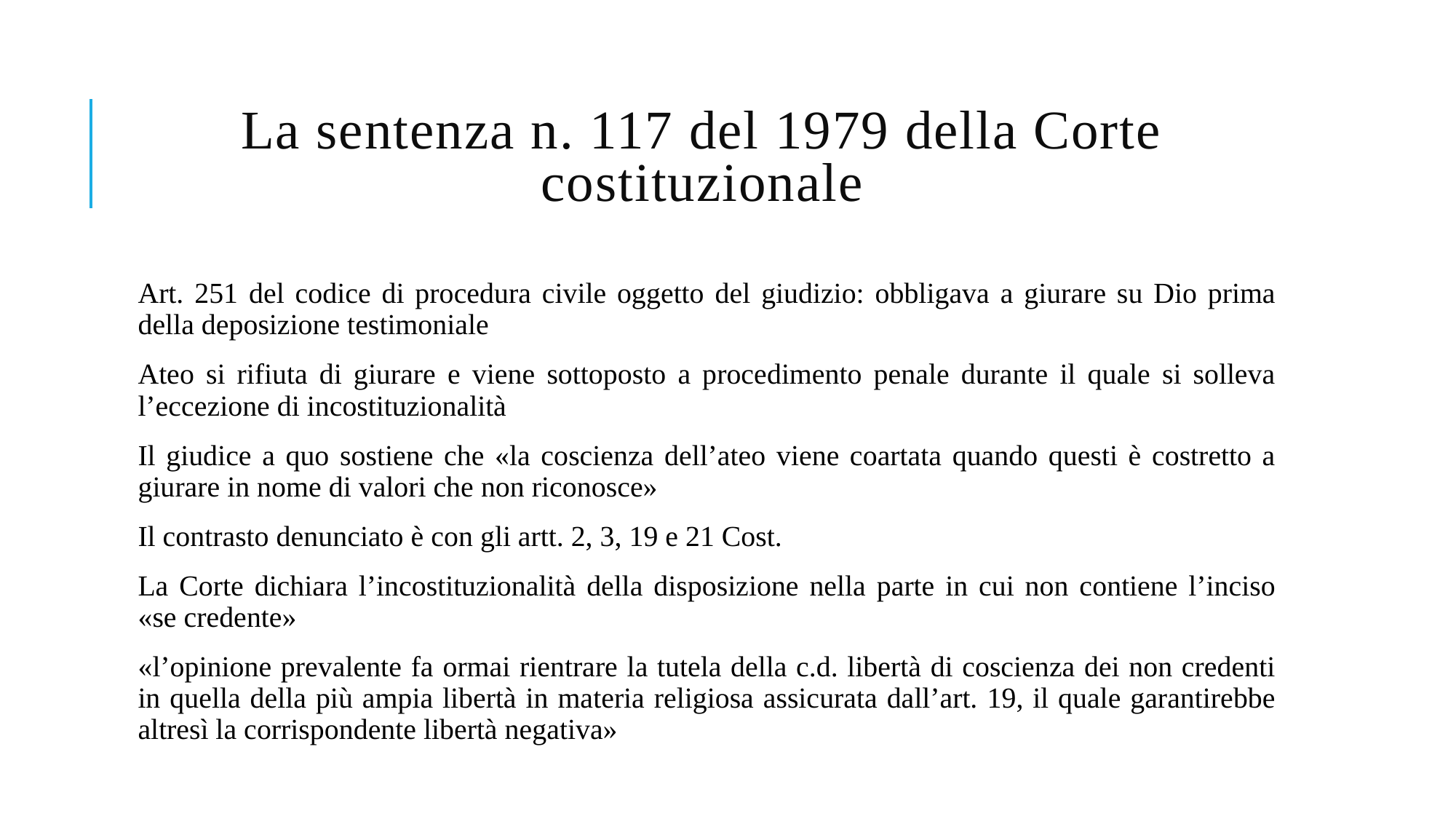

# La sentenza n. 117 del 1979 della Corte costituzionale
Art. 251 del codice di procedura civile oggetto del giudizio: obbligava a giurare su Dio prima della deposizione testimoniale
Ateo si rifiuta di giurare e viene sottoposto a procedimento penale durante il quale si solleva l’eccezione di incostituzionalità
Il giudice a quo sostiene che «la coscienza dell’ateo viene coartata quando questi è costretto a giurare in nome di valori che non riconosce»
Il contrasto denunciato è con gli artt. 2, 3, 19 e 21 Cost.
La Corte dichiara l’incostituzionalità della disposizione nella parte in cui non contiene l’inciso «se credente»
«l’opinione prevalente fa ormai rientrare la tutela della c.d. libertà di coscienza dei non credenti in quella della più ampia libertà in materia religiosa assicurata dall’art. 19, il quale garantirebbe altresì la corrispondente libertà negativa»